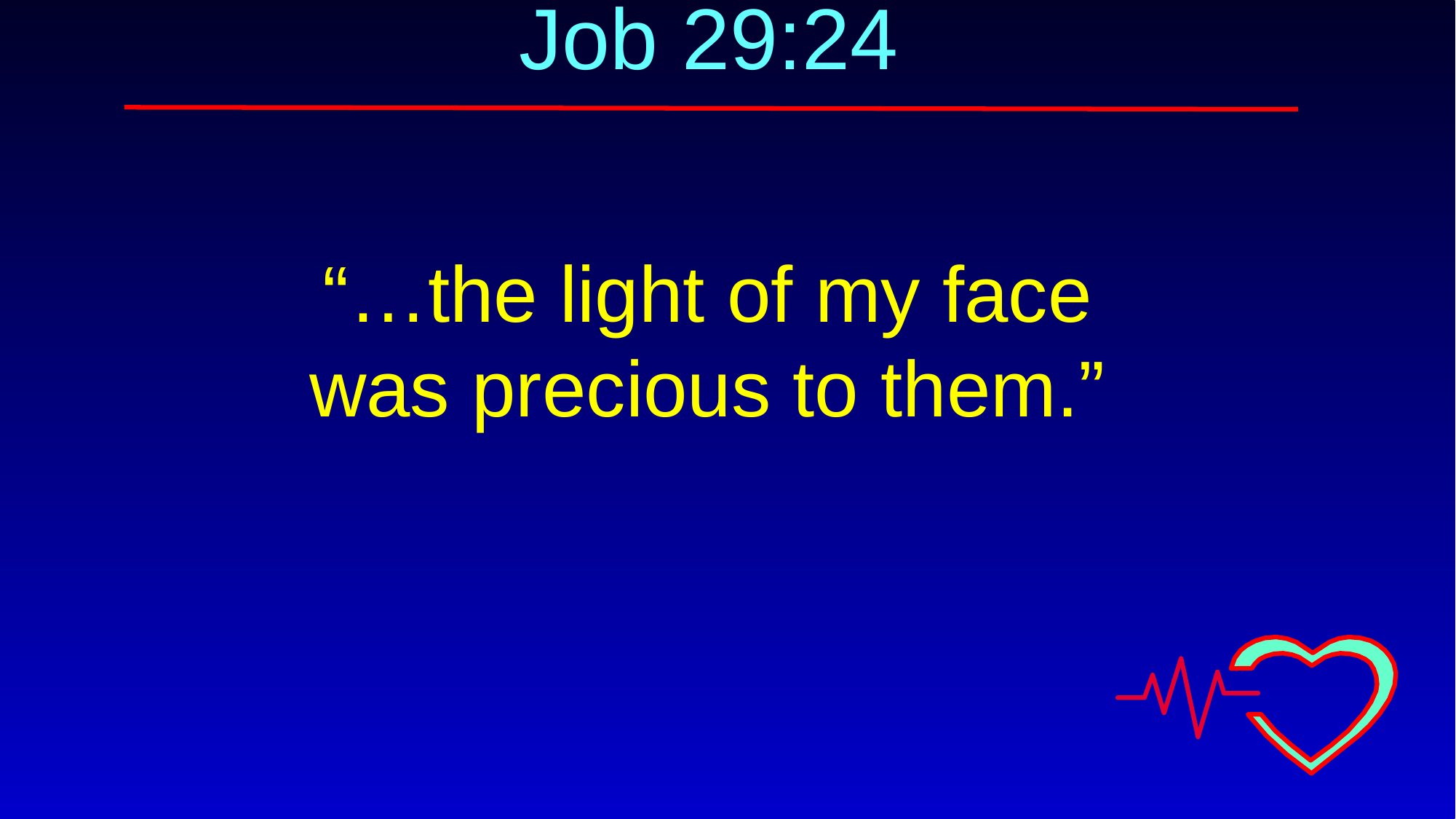

Job 29:24
“…the light of my face
was precious to them.”